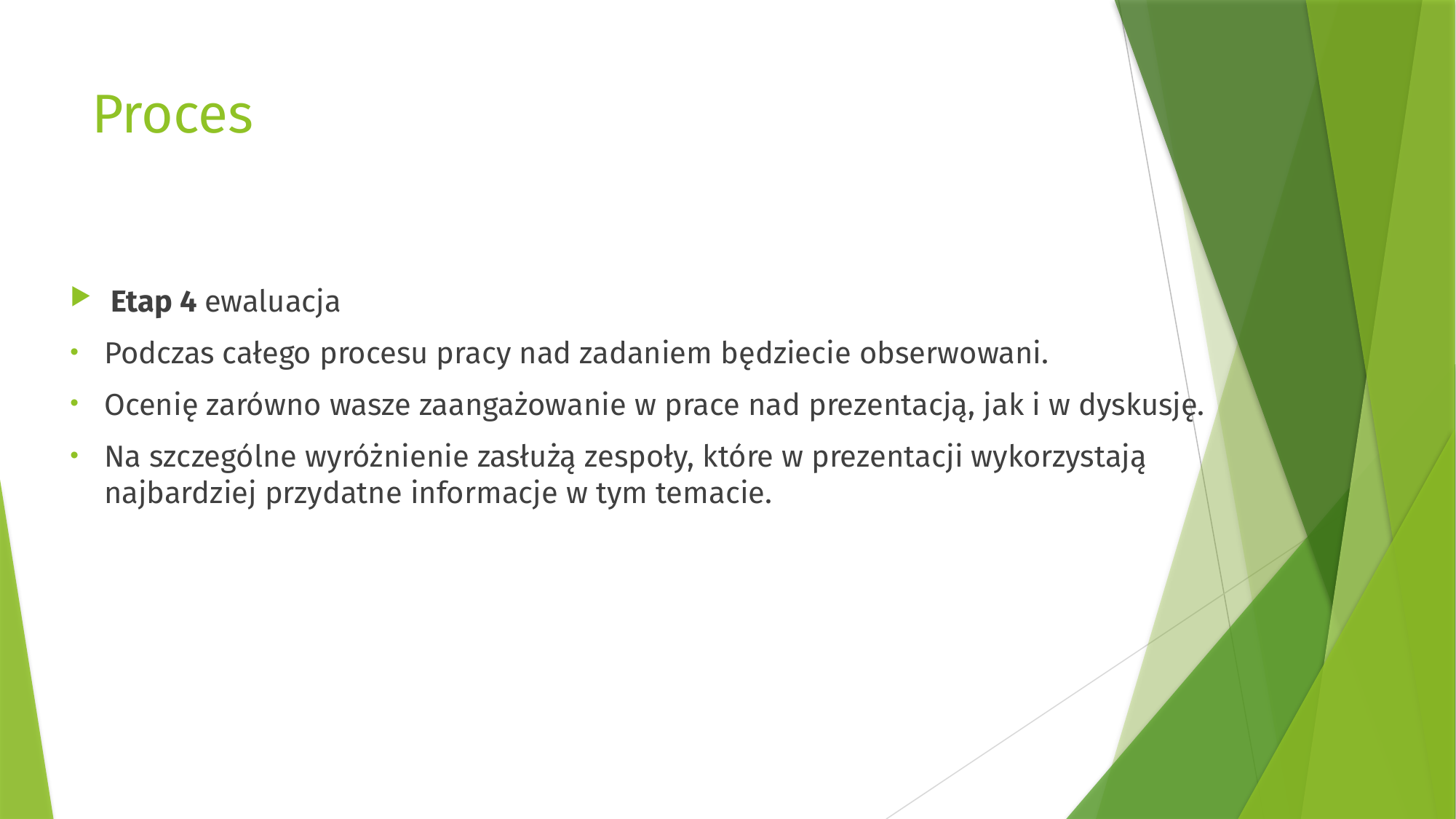

# Proces
Etap 4 ewaluacja
Podczas całego procesu pracy nad zadaniem będziecie obserwowani.
Ocenię zarówno wasze zaangażowanie w prace nad prezentacją, jak i w dyskusję.
Na szczególne wyróżnienie zasłużą zespoły, które w prezentacji wykorzystają najbardziej przydatne informacje w tym temacie.